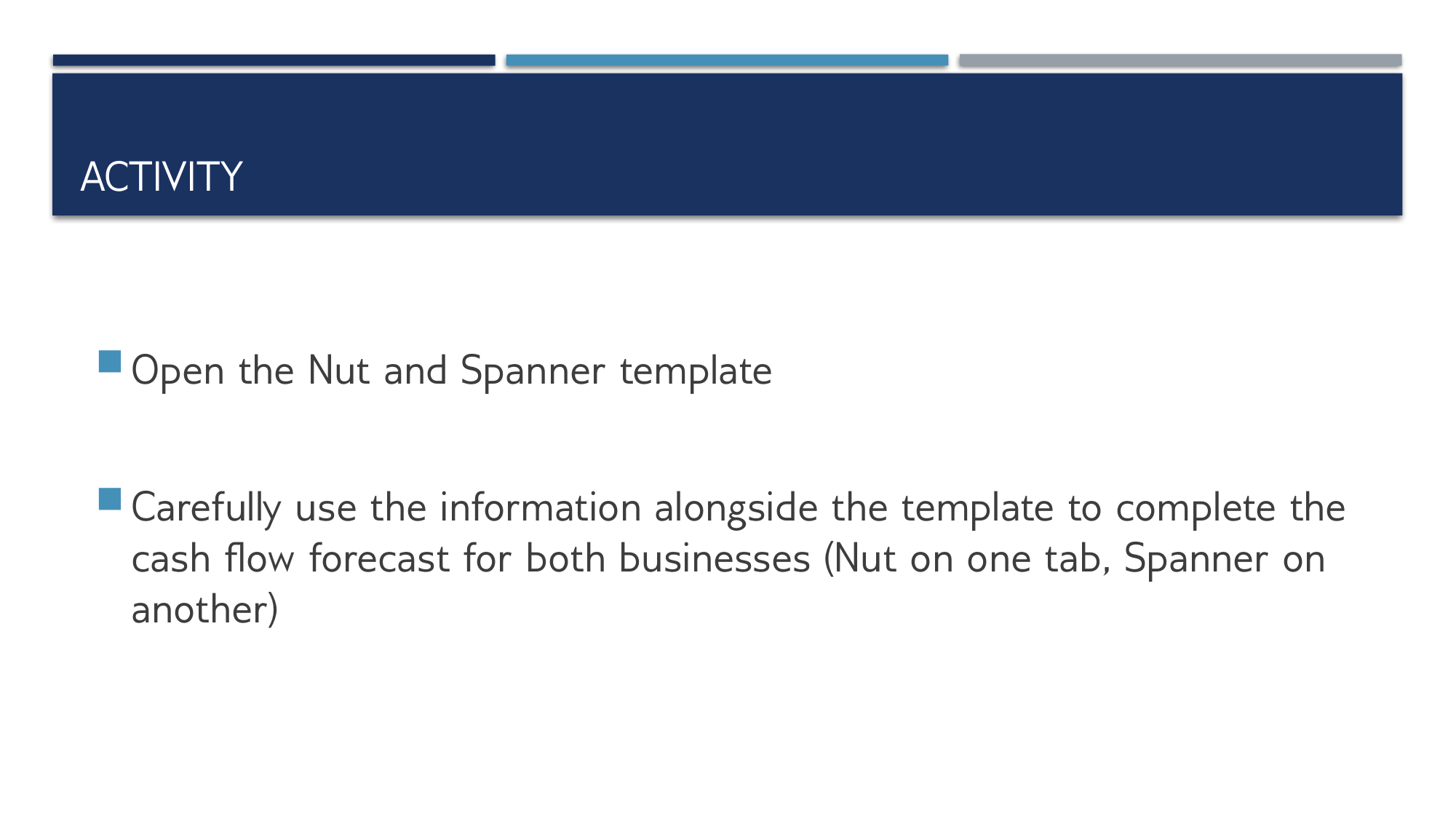

# Activity

Open the Nut and Spanner template

Carefully use the information alongside the template to complete the cash flow forecast for both businesses (Nut on one tab, Spanner on another)